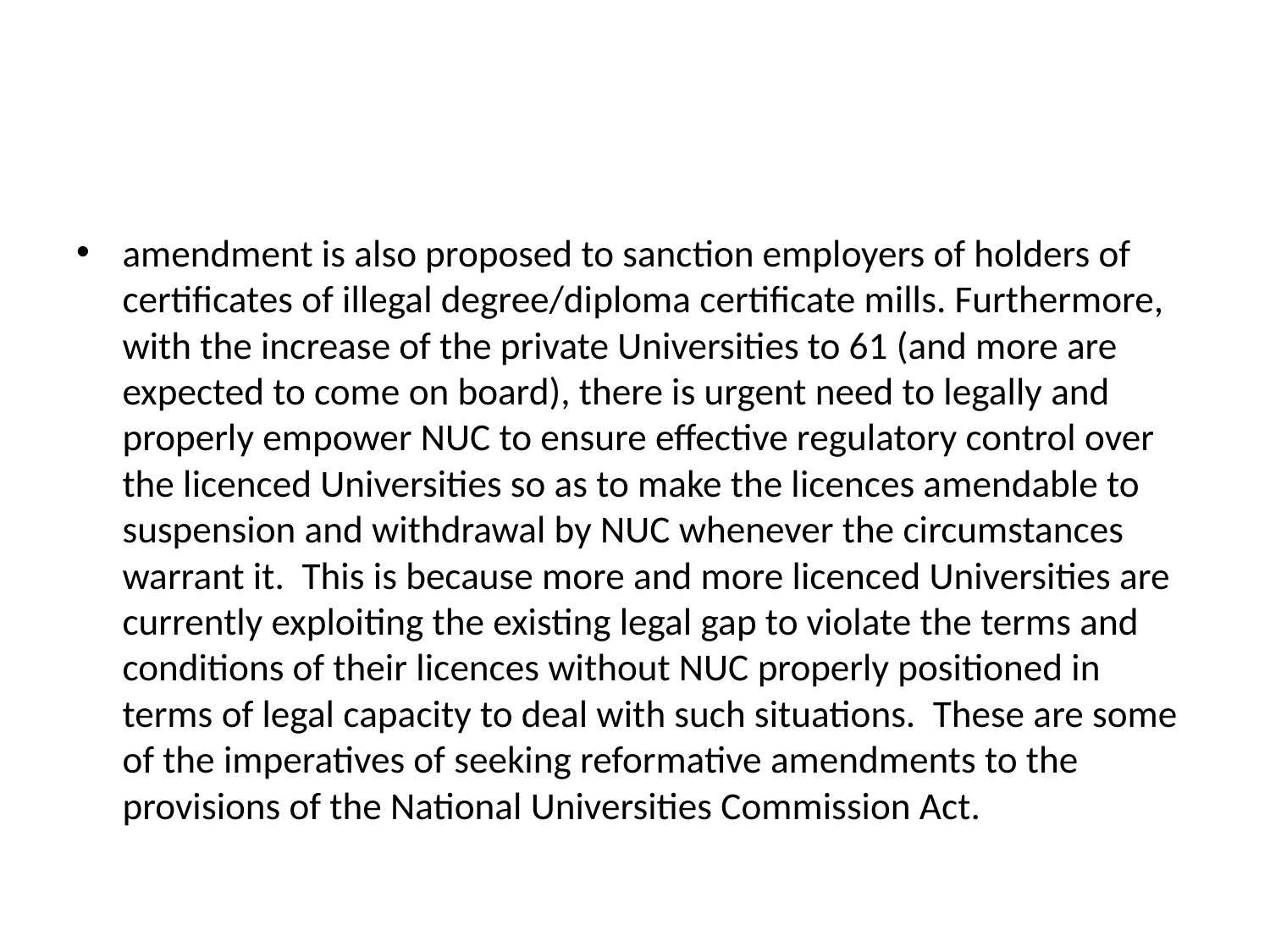

#
amendment is also proposed to sanction employers of holders of certificates of illegal degree/diploma certificate mills. Furthermore, with the increase of the private Universities to 61 (and more are expected to come on board), there is urgent need to legally and properly empower NUC to ensure effective regulatory control over the licenced Universities so as to make the licences amendable to suspension and withdrawal by NUC whenever the circumstances warrant it.  This is because more and more licenced Universities are currently exploiting the existing legal gap to violate the terms and conditions of their licences without NUC properly positioned in terms of legal capacity to deal with such situations.  These are some of the imperatives of seeking reformative amendments to the provisions of the National Universities Commission Act.